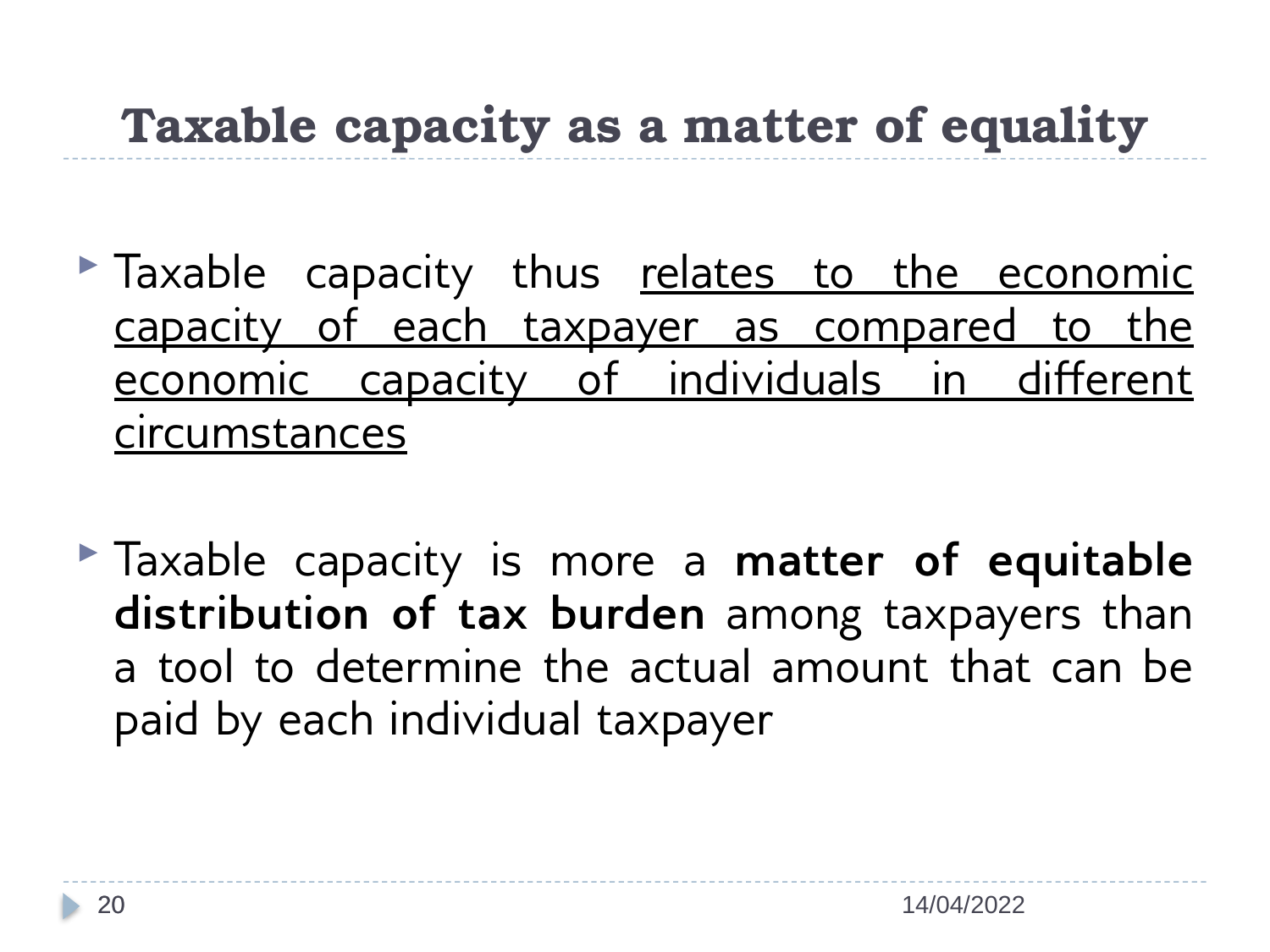

# Taxable capacity as a matter of equality

Taxable capacity thus relates to the economic capacity of each taxpayer as compared to the economic capacity of individuals in different circumstances

Taxable capacity is more a matter of equitable distribution of tax burden among taxpayers than a tool to determine the actual amount that can be paid by each individual taxpayer
20
20
14/04/2022